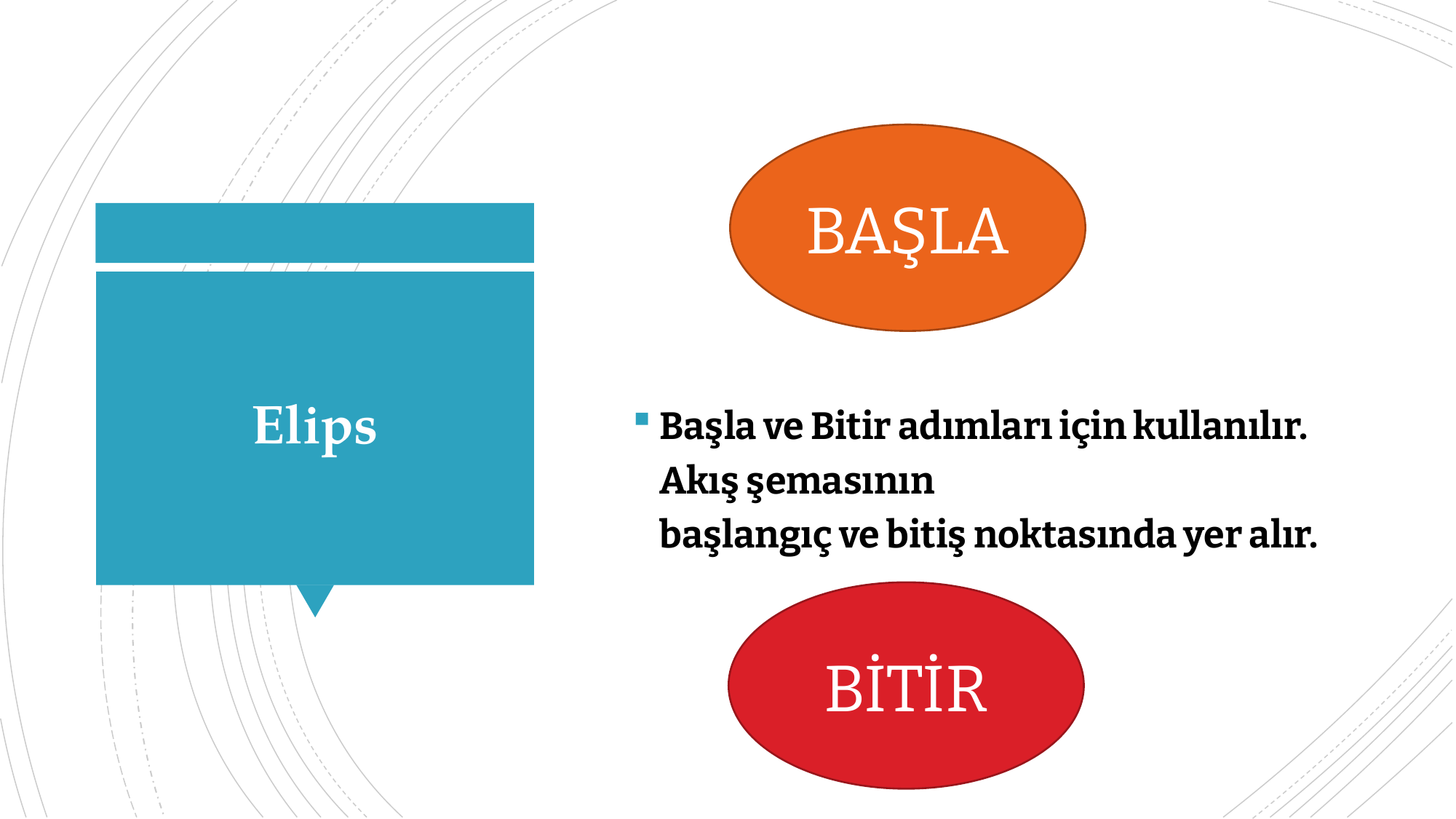

BAŞLA
Başla ve Bitir adımları için kullanılır. Akış şemasının
başlangıç ve bitiş noktasında yer alır.
# Elips
BİTİR